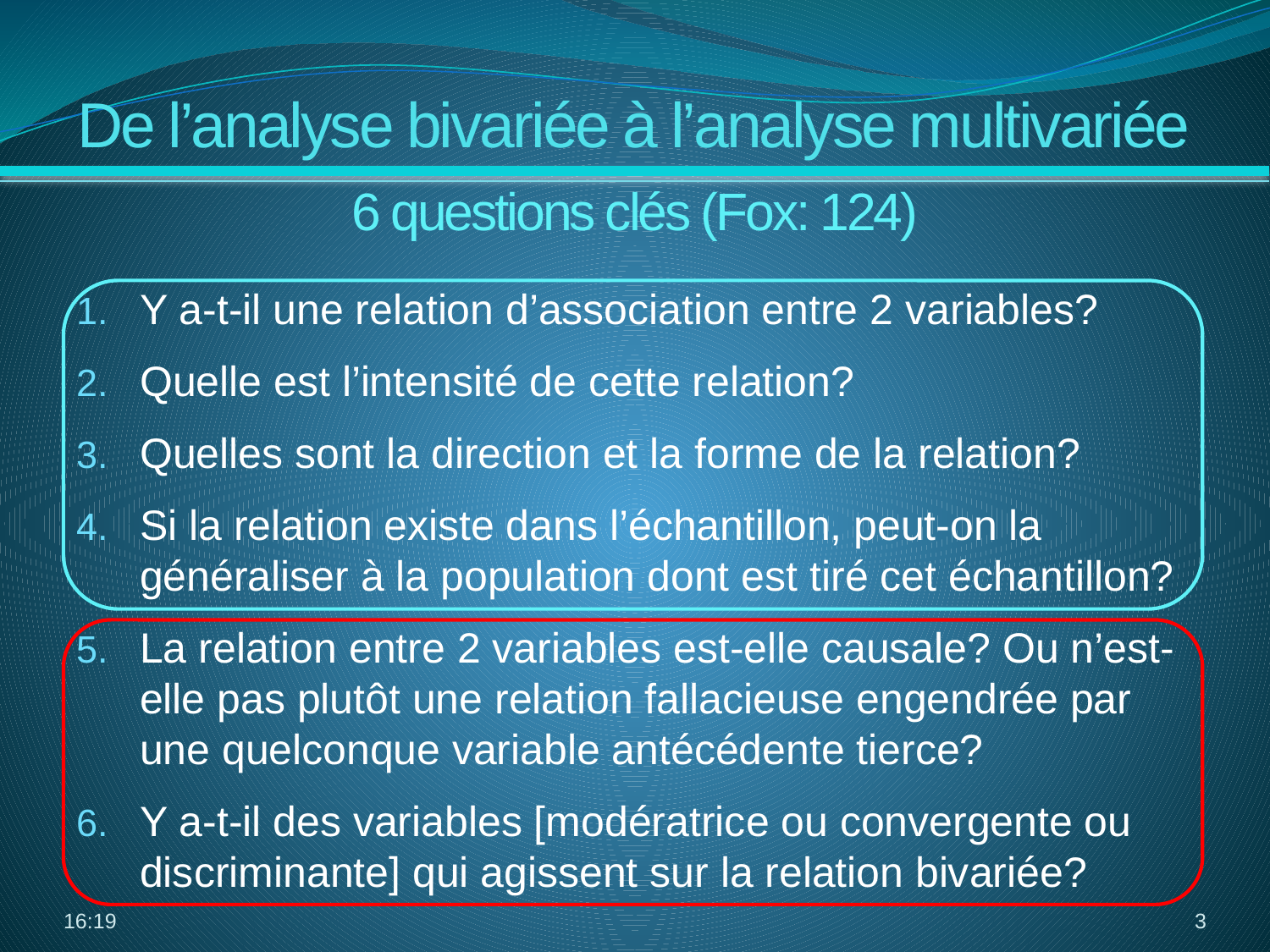

De l’analyse bivariée à l’analyse multivariée
6 questions clés (Fox: 124)
Y a-t-il une relation d’association entre 2 variables?
Quelle est l’intensité de cette relation?
Quelles sont la direction et la forme de la relation?
Si la relation existe dans l’échantillon, peut-on la généraliser à la population dont est tiré cet échantillon?
La relation entre 2 variables est-elle causale? Ou n’est-elle pas plutôt une relation fallacieuse engendrée par une quelconque variable antécédente tierce?
Y a-t-il des variables [modératrice ou convergente ou discriminante] qui agissent sur la relation bivariée?

16:19
3